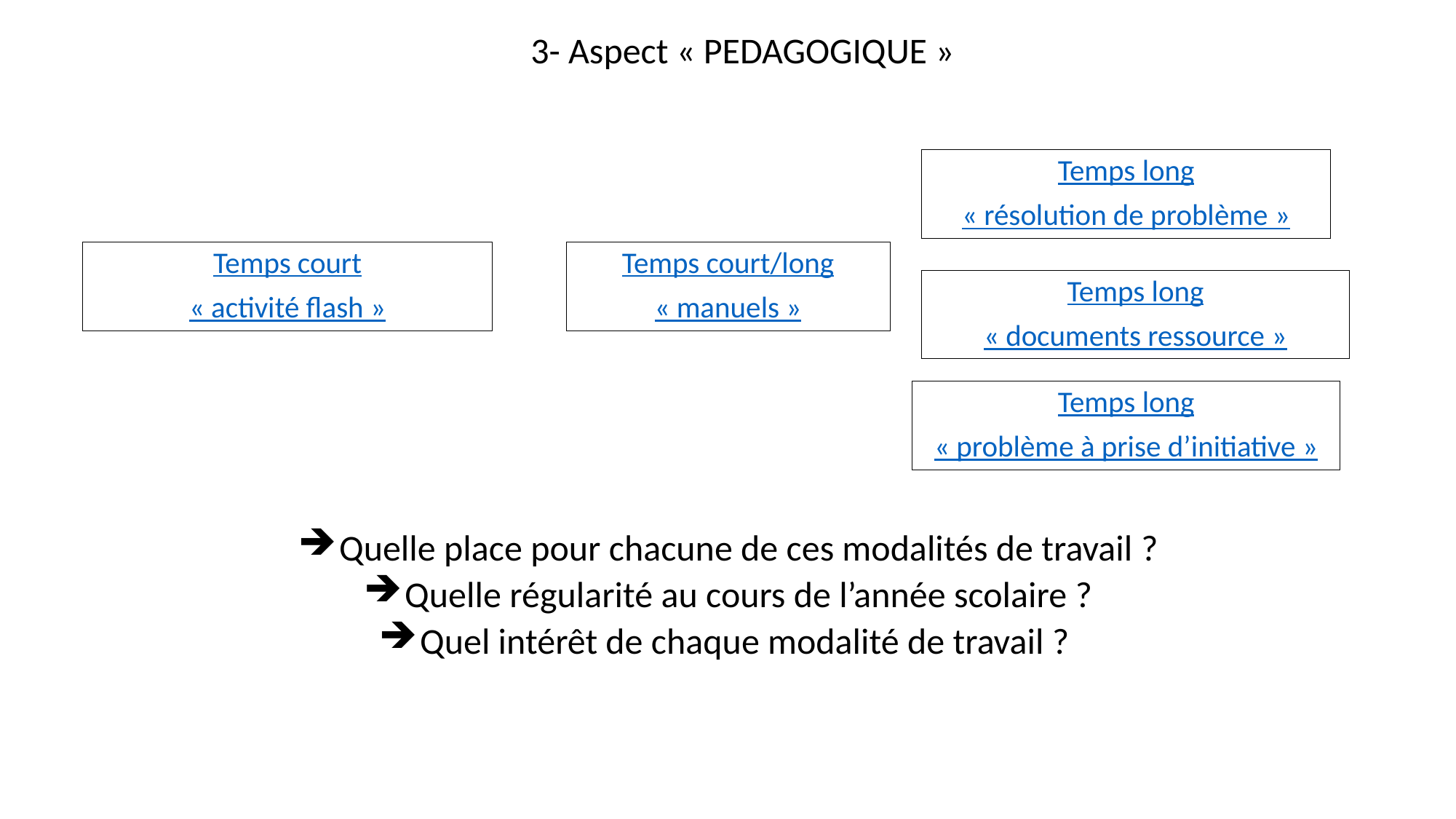

3- Aspect « PEDAGOGIQUE »

Temps long
« résolution de problème »

Temps court
« activité flash »

Temps court/long
« manuels »

Temps long
« documents ressource »

Temps long
« problème à prise d’initiative »

Quelle place pour chacune de ces modalités de travail ?
Quelle régularité au cours de l’année scolaire ?
Quel intérêt de chaque modalité de travail ?